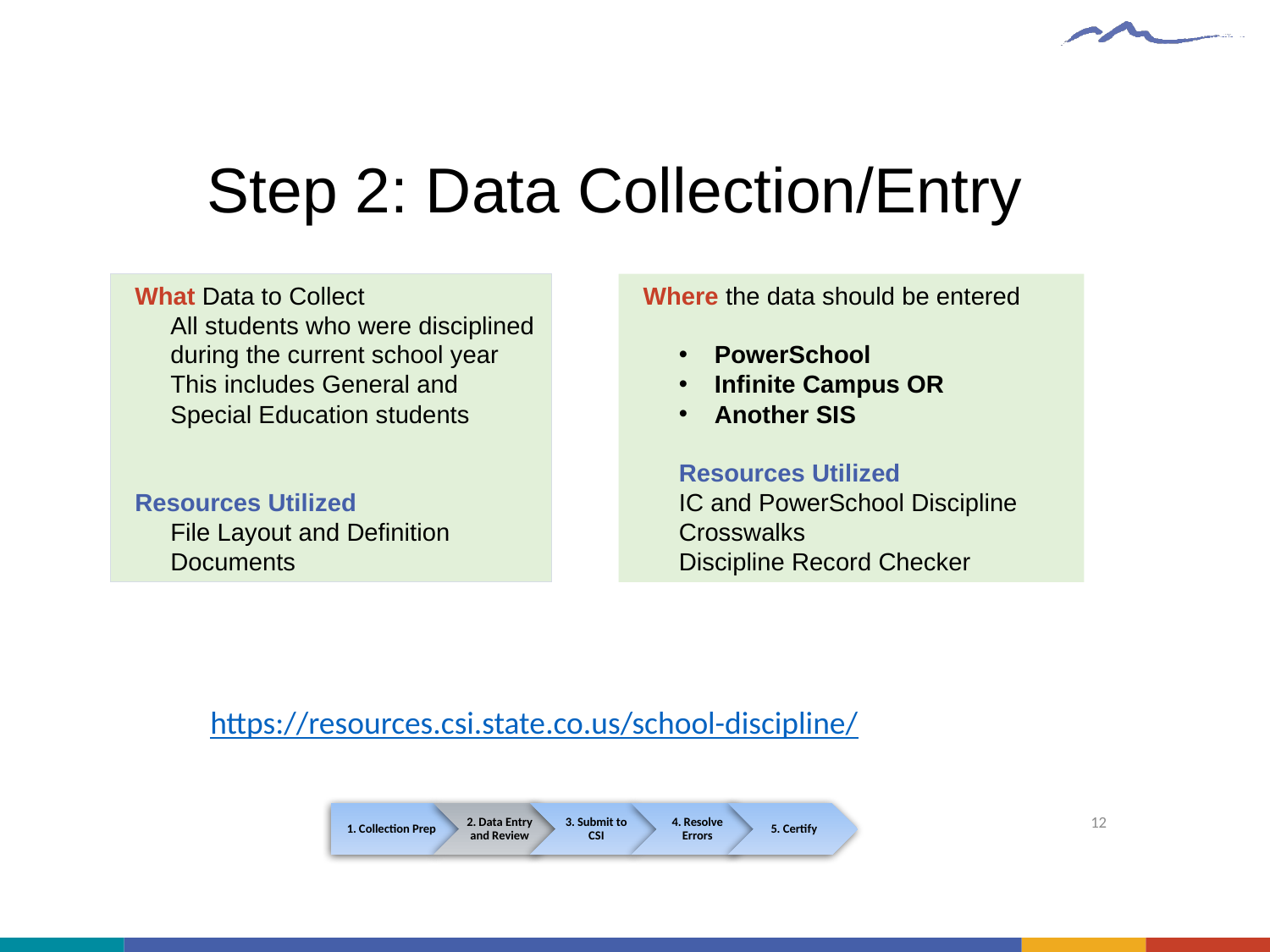

# Step 2: Data Collection/Entry
What Data to Collect
All students who were disciplined during the current school year
This includes General and Special Education students

Resources Utilized
File Layout and Definition Documents
Where the data should be entered

PowerSchool
Infinite Campus OR
Another SIS

Resources Utilized
IC and PowerSchool Discipline Crosswalks
Discipline Record Checker
https://resources.csi.state.co.us/school-discipline/

1. Collection Prep
2. Data Entry and Review
3. Submit to CSI
4. Resolve Errors
5. Certify
12